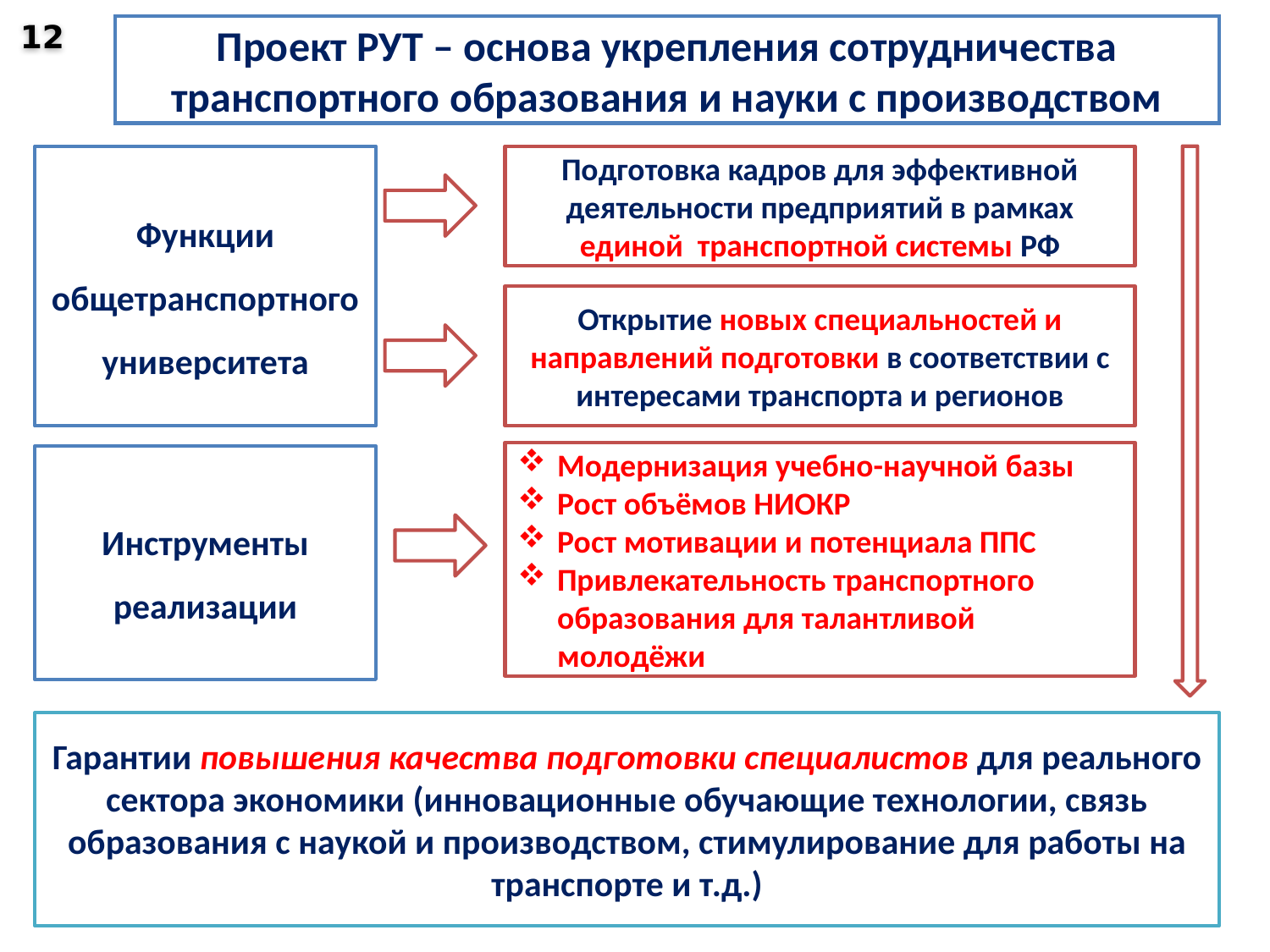

12
# Проект РУТ – основа укрепления сотрудничества транспортного образования и науки с производством
Функции общетранспортного университета
Подготовка кадров для эффективной деятельности предприятий в рамках единой  транспортной системы РФ

Открытие новых специальностей и направлений подготовки в соответствии с интересами транспорта и регионов

Модернизация учебно-научной базы
Рост объёмов НИОКР
Рост мотивации и потенциала ППС
Привлекательность транспортного образования для талантливой молодёжи

Инструменты
реализации

Гарантии повышения качества подготовки специалистов для реального сектора экономики (инновационные обучающие технологии, связь образования с наукой и производством, стимулирование для работы на транспорте и т.д.)